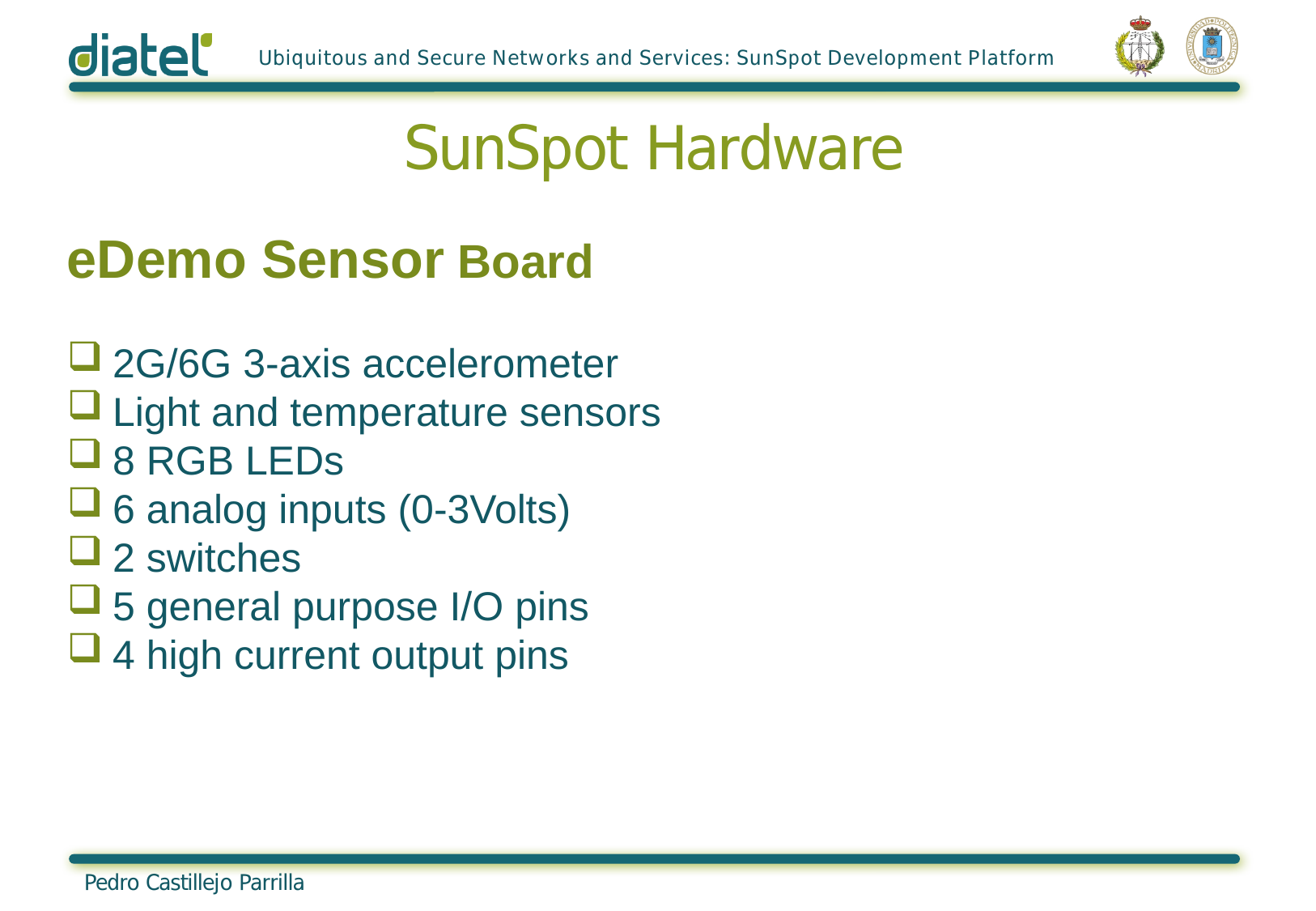

# SunSpot Hardware
eDemo Sensor Board

2G/6G 3-axis accelerometer
Light and temperature sensors
8 RGB LEDs
6 analog inputs (0-3Volts)
2 switches
5 general purpose I/O pins
4 high current output pins